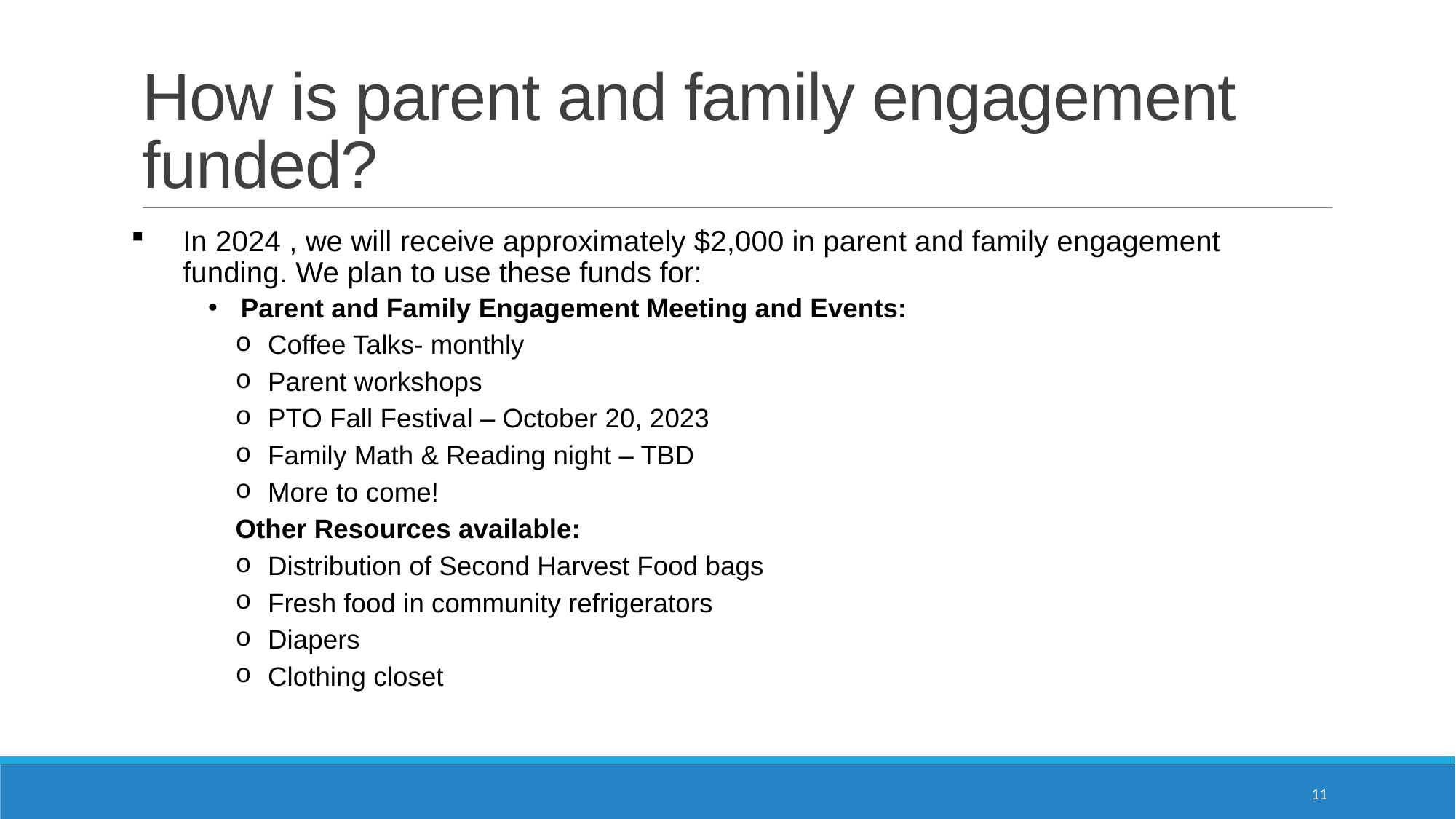

# How is parent and family engagement funded?
In 2024 , we will receive approximately $2,000 in parent and family engagement funding. We plan to use these funds for:
Parent and Family Engagement Meeting and Events:
Coffee Talks- monthly
Parent workshops
PTO Fall Festival – October 20, 2023
Family Math & Reading night – TBD
More to come!
Other Resources available:
Distribution of Second Harvest Food bags
Fresh food in community refrigerators
Diapers
Clothing closet

11